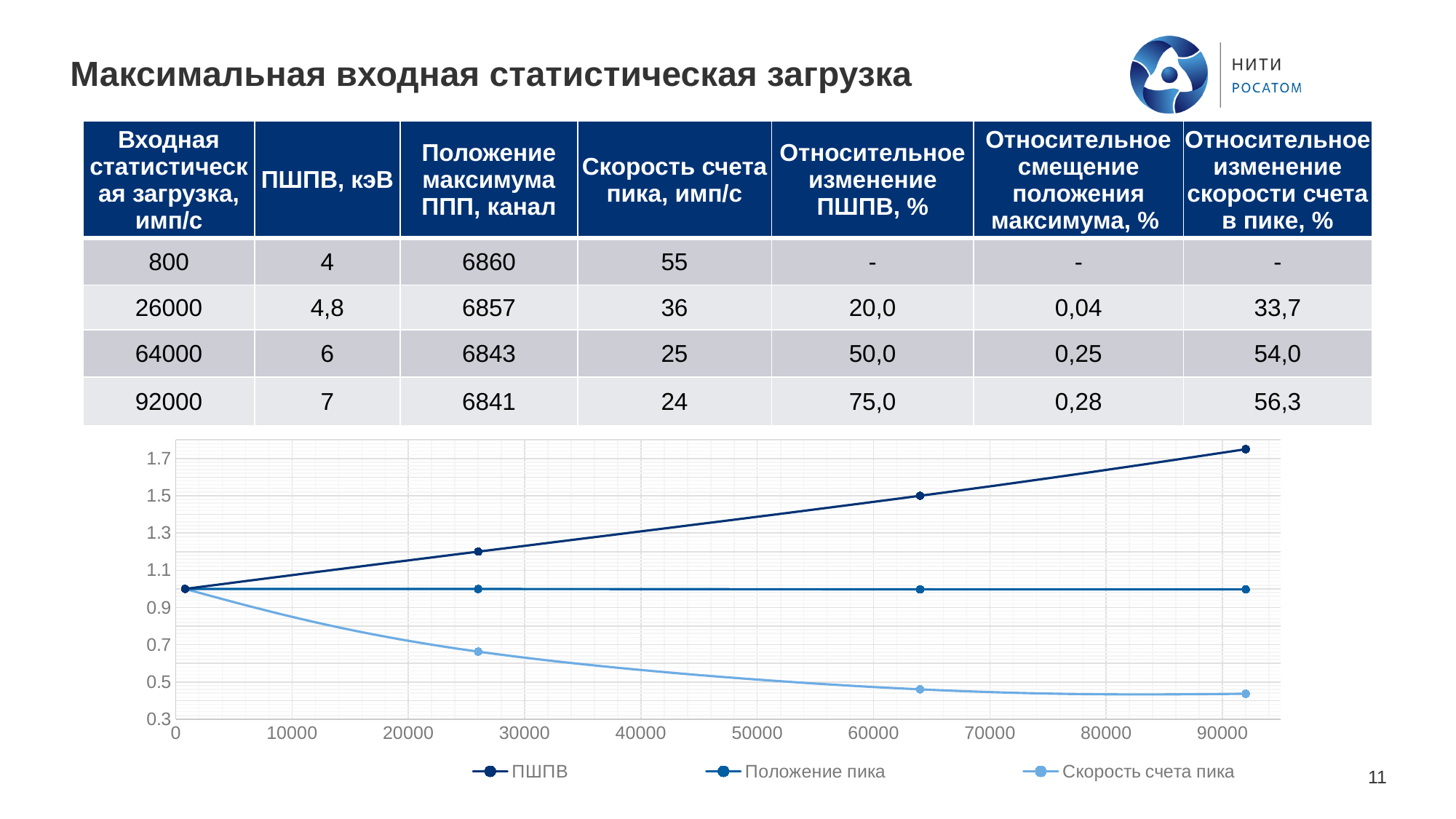

Добавление шаблона слайда

1. На верхней панели во вкладке
Главная найти кнопку Создать слайд

2. Стрелка вниз в правой части кнопки откроет выпадающий список шаблонов с соответствующими наименованиями на выбор

Замена логотипа на внутренних слайдах

Информация по замене логотипа Госкорпорации «Росатом» на логотип Организации размещена в Руководстве по подготовке презентаций (слайд 36)

# Максимальная входная статистическая загрузка
| Входная статистическая загрузка, имп/с | ПШПВ, кэВ | Положение максимума ППП, канал | Скорость счета пика, имп/с | Относительное изменение ПШПВ, % | Относительное смещение положения максимума, % | Относительное изменение скорости счета в пике, % |
| --- | --- | --- | --- | --- | --- | --- |
| 800 | 4 | 6860 | 55 | - | - | - |
| 26000 | 4,8 | 6857 | 36 | 20,0 | 0,04 | 33,7 |
| 64000 | 6 | 6843 | 25 | 50,0 | 0,25 | 54,0 |
| 92000 | 7 | 6841 | 24 | 75,0 | 0,28 | 56,3 |

Палитра для использования
инструментами «пипетка» и «формат
по образцу»
Рекомендуемые сочетания цветов

1 цвет

2 цвета

3 цвета

4 цвета

5 цветов

6 цветов

7 цветов
Цвета-индикаторы
положительная динамика/
результат

обратить внимание!
отрицательная динамика/
результат

Цвет текста

Текст

Сноска

Выделение

### Chart

| Category |  |  |  |
|---|---|---|---|